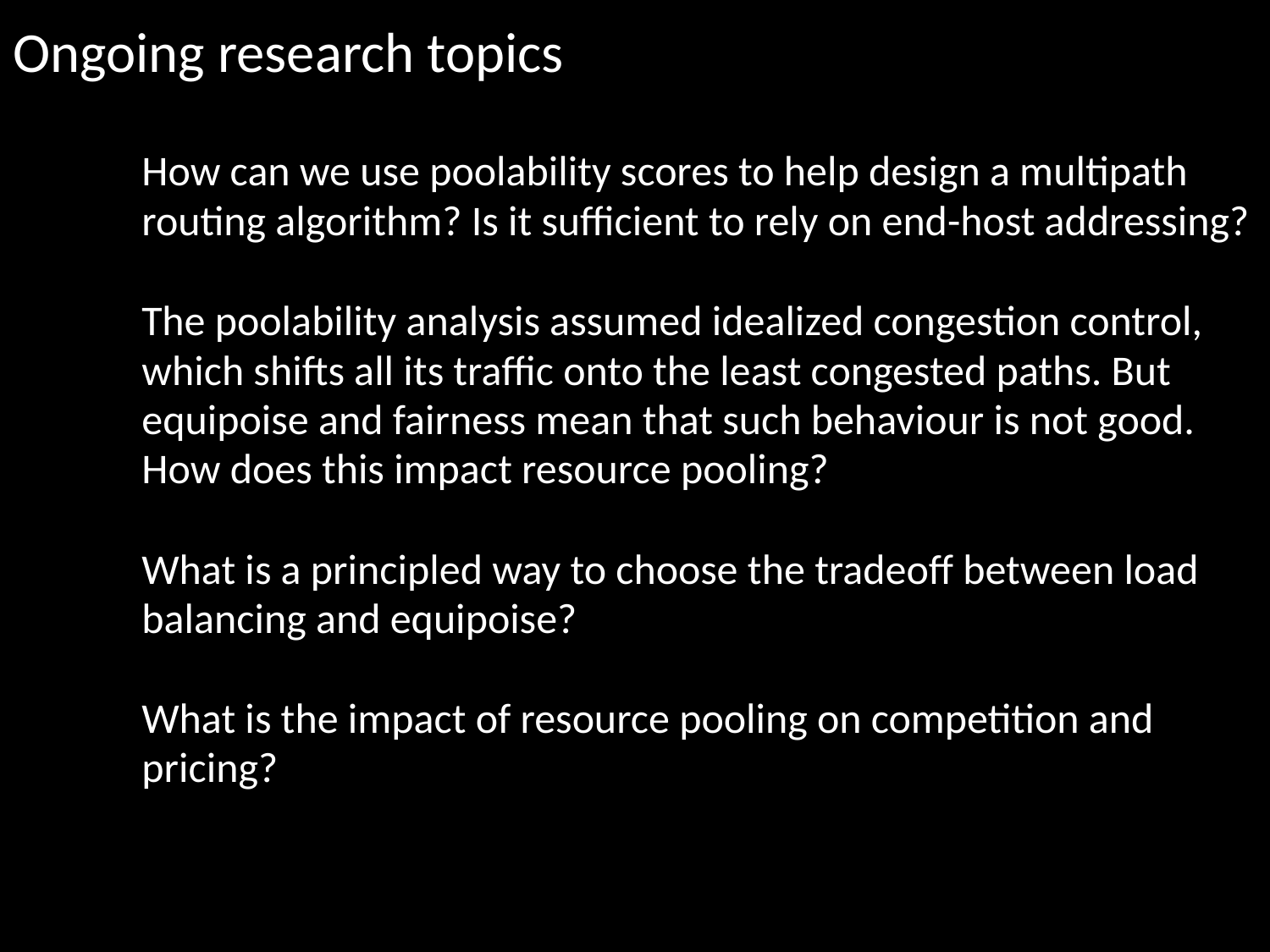

# Ongoing research topics
How can we use poolability scores to help design a multipath routing algorithm? Is it sufficient to rely on end-host addressing?
The poolability analysis assumed idealized congestion control, which shifts all its traffic onto the least congested paths. But equipoise and fairness mean that such behaviour is not good. How does this impact resource pooling?
What is a principled way to choose the tradeoff between load balancing and equipoise?
What is the impact of resource pooling on competition and pricing?